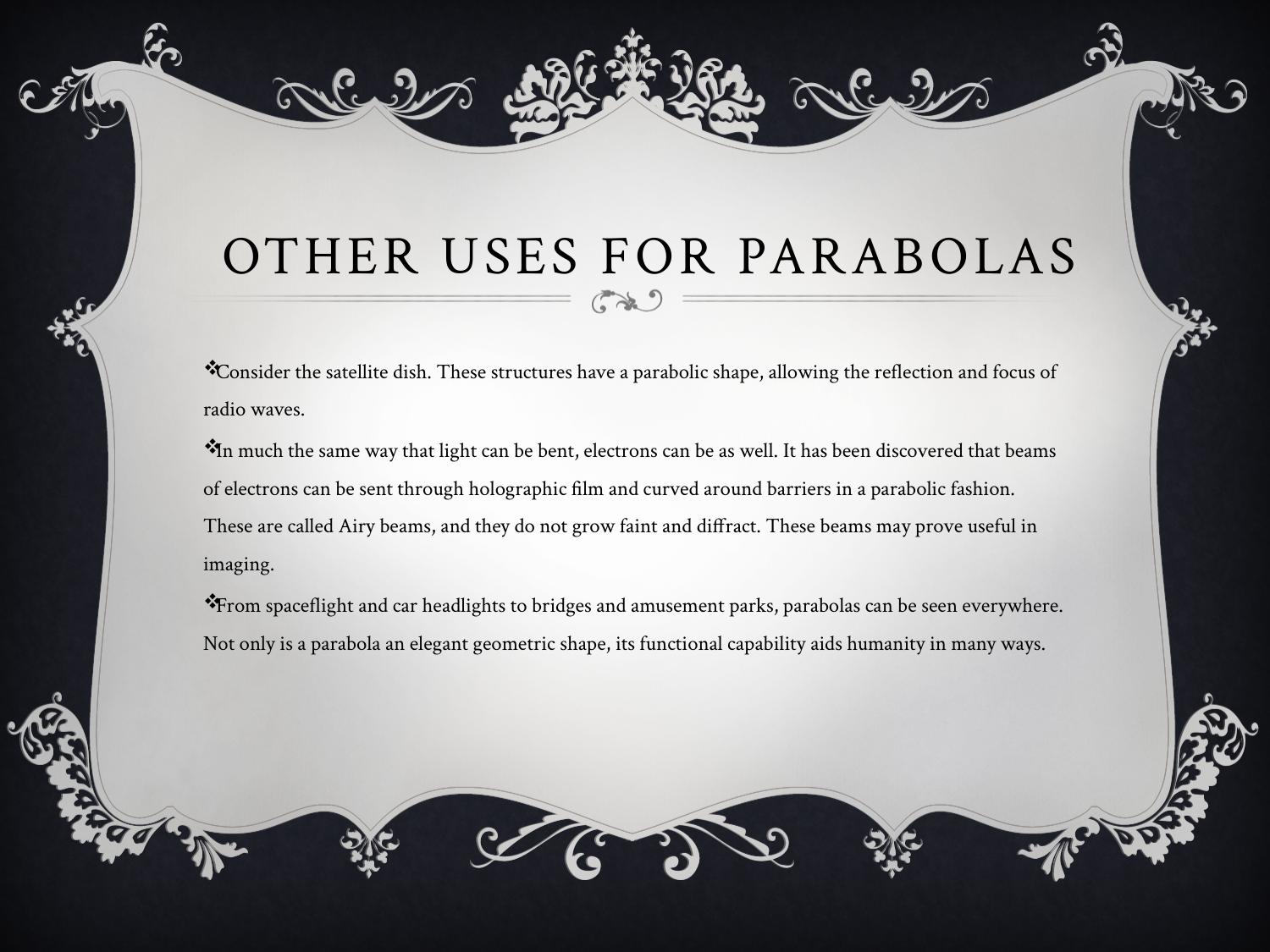

# Other Uses for ParabolaS
Consider the satellite dish. These structures have a parabolic shape, allowing the reflection and focus of radio waves.
In much the same way that light can be bent, electrons can be as well. It has been discovered that beams of electrons can be sent through holographic film and curved around barriers in a parabolic fashion. These are called Airy beams, and they do not grow faint and diffract. These beams may prove useful in imaging.
From spaceflight and car headlights to bridges and amusement parks, parabolas can be seen everywhere. Not only is a parabola an elegant geometric shape, its functional capability aids humanity in many ways.